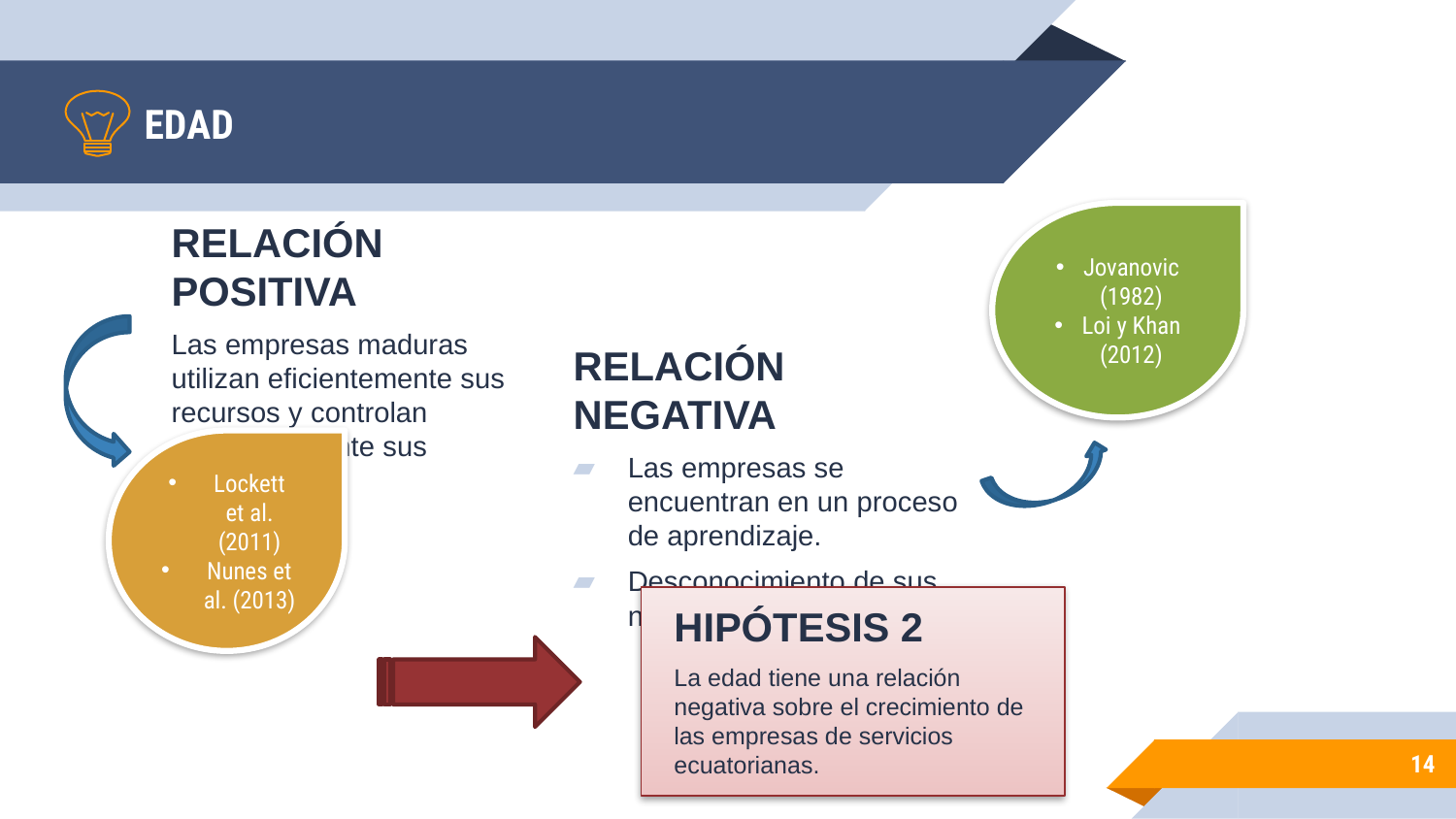

# EDAD

Jovanovic (1982)
Loi y Khan (2012)
RELACIÓN POSITIVA
Las empresas maduras utilizan eficientemente sus recursos y controlan adecuadamente sus procesos.

RELACIÓN NEGATIVA
Las empresas se encuentran en un proceso de aprendizaje.
Desconocimiento de sus niveles de eficiencia.
Lockett et al. (2011)
Nunes et al. (2013)

HIPÓTESIS 2
La edad tiene una relación negativa sobre el crecimiento de las empresas de servicios ecuatorianas.

14